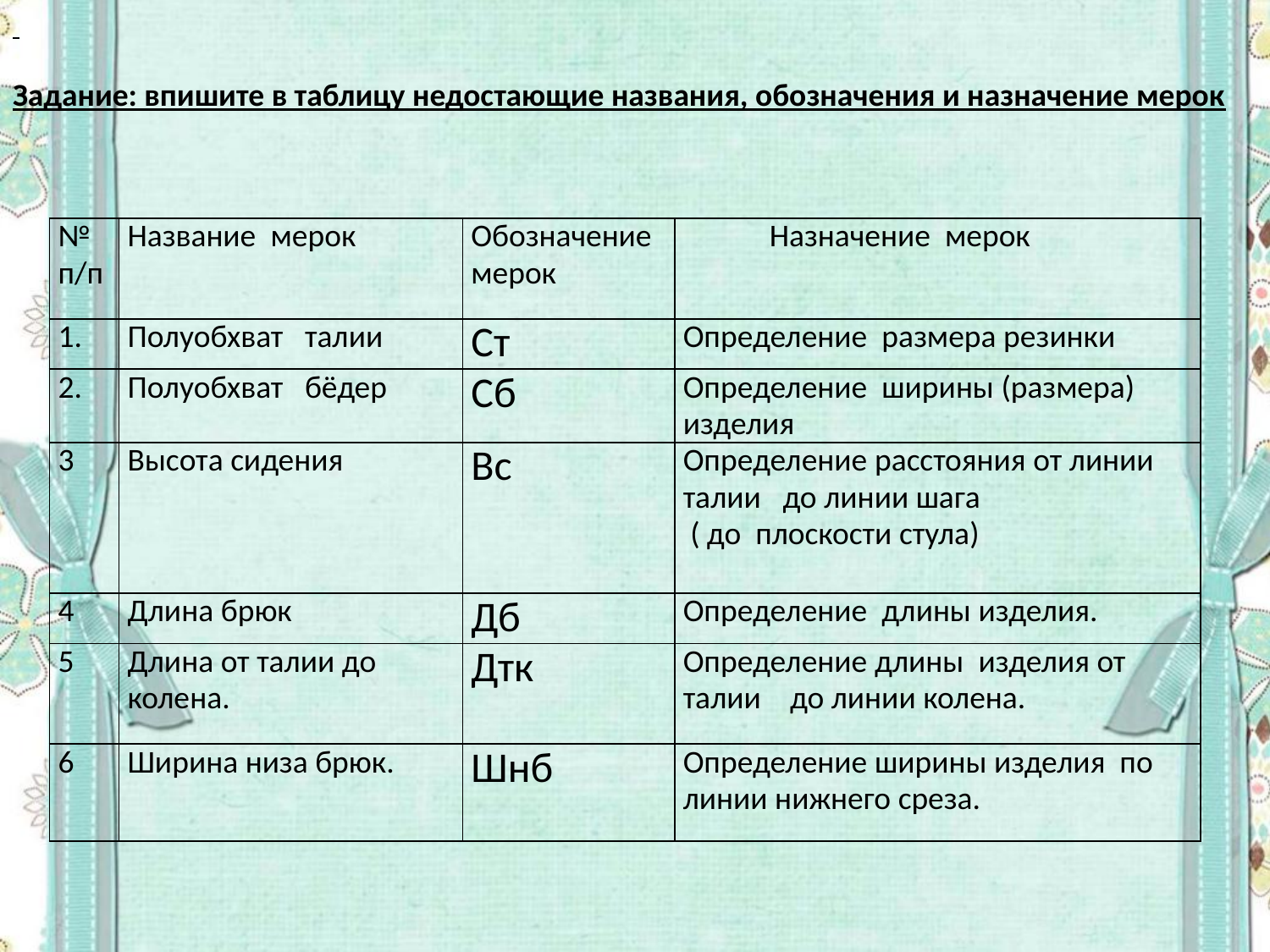

Задание: впишите в таблицу недостающие названия, обозначения и назначение мерок
| № п/п | Название мерок | Обозначение мерок | Назначение мерок |
| --- | --- | --- | --- |
| 1. | Полуобхват талии | Ст | Определение размера резинки |
| 2. | Полуобхват бёдер | Сб | Определение ширины (размера) изделия |
| 3 | Высота сидения | Вс | Определение расстояния от линии талии до линии шага ( до плоскости стула) |
| 4 | Длина брюк | Дб | Определение длины изделия. |
| 5 | Длина от талии до колена. | Дтк | Определение длины изделия от талии до линии колена. |
| 6 | Ширина низа брюк. | Шнб | Определение ширины изделия по линии нижнего среза. |